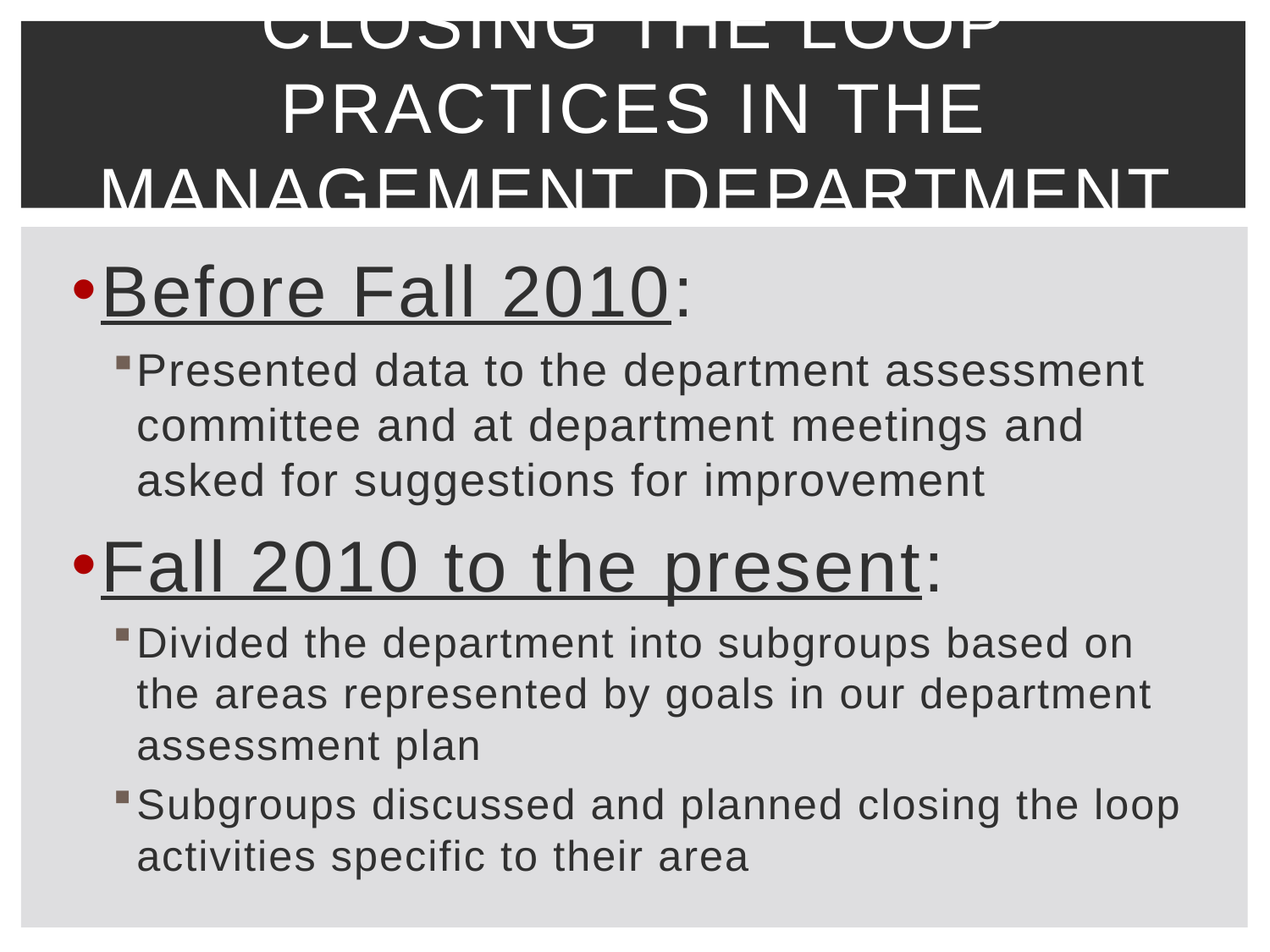

# Closing the Loop Practices in the Management Department
Before Fall 2010:
Presented data to the department assessment committee and at department meetings and asked for suggestions for improvement
Fall 2010 to the present:
Divided the department into subgroups based on the areas represented by goals in our department assessment plan
Subgroups discussed and planned closing the loop activities specific to their area